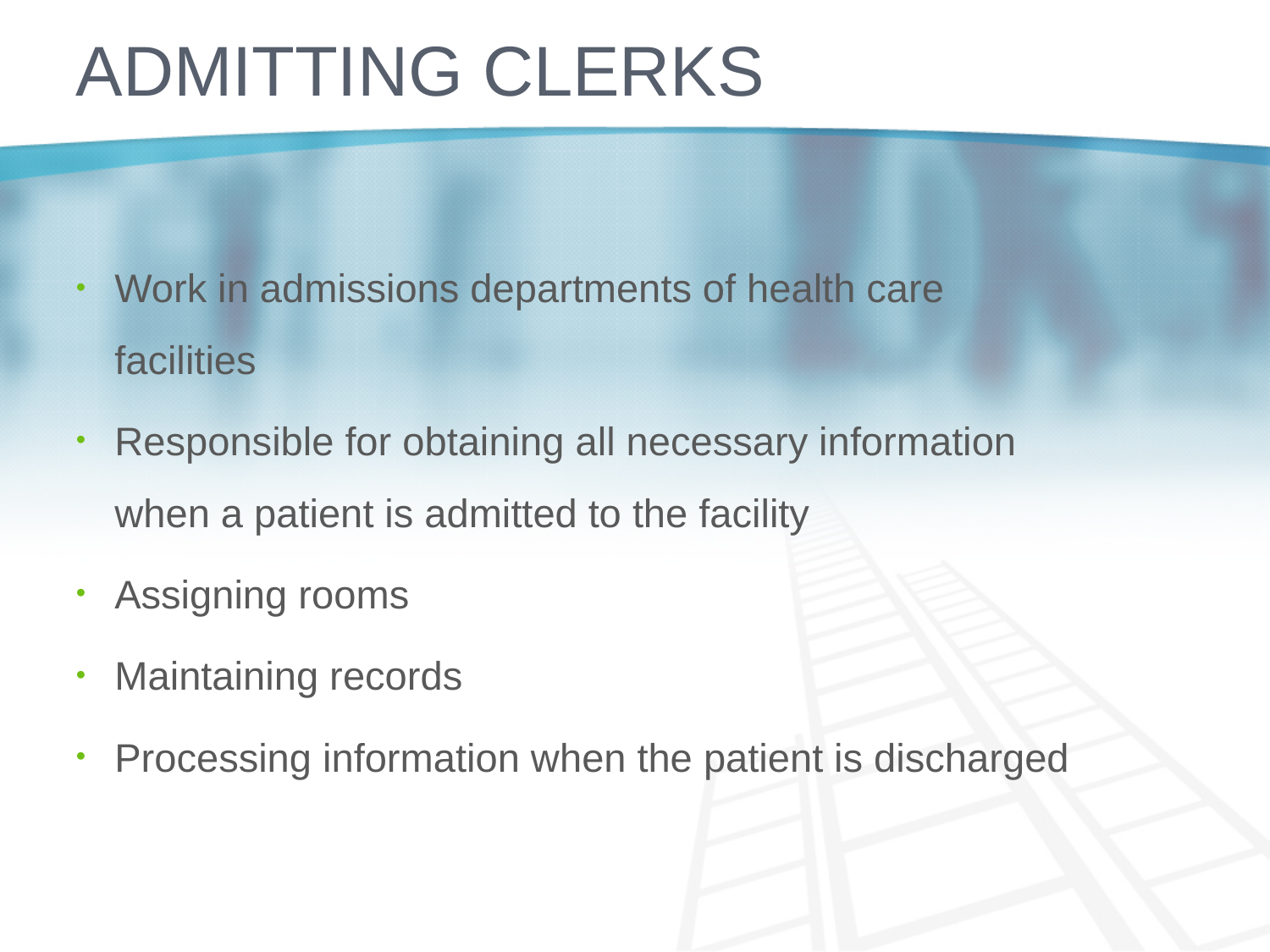

# Admitting clerks
Work in admissions departments of health care facilities
Responsible for obtaining all necessary information when a patient is admitted to the facility
Assigning rooms
Maintaining records
Processing information when the patient is discharged